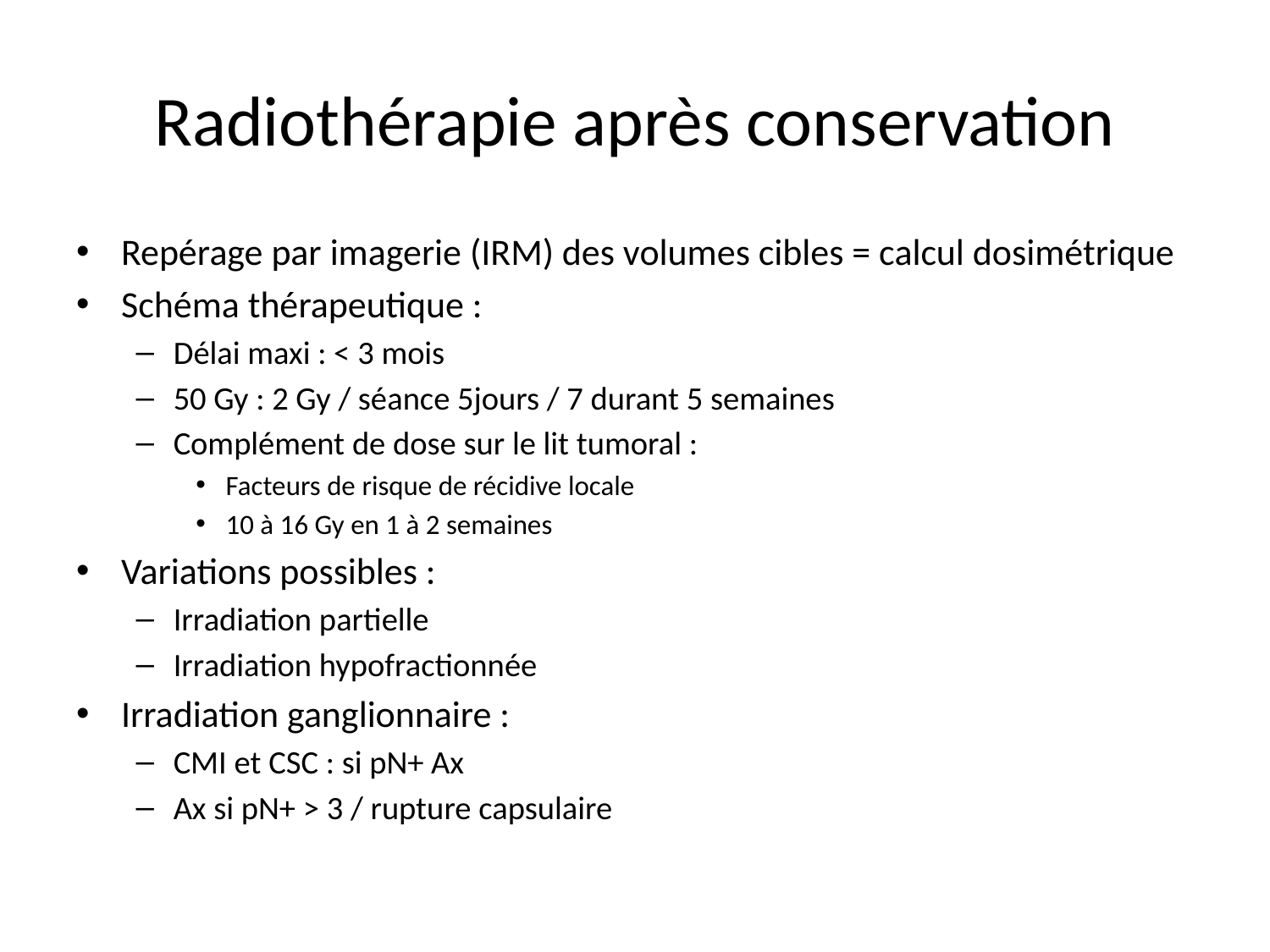

# Radiothérapie après conservation
Repérage par imagerie (IRM) des volumes cibles = calcul dosimétrique
Schéma thérapeutique :
Délai maxi : < 3 mois
50 Gy : 2 Gy / séance 5jours / 7 durant 5 semaines
Complément de dose sur le lit tumoral :
Facteurs de risque de récidive locale
10 à 16 Gy en 1 à 2 semaines
Variations possibles :
Irradiation partielle
Irradiation hypofractionnée
Irradiation ganglionnaire :
CMI et CSC : si pN+ Ax
Ax si pN+ > 3 / rupture capsulaire